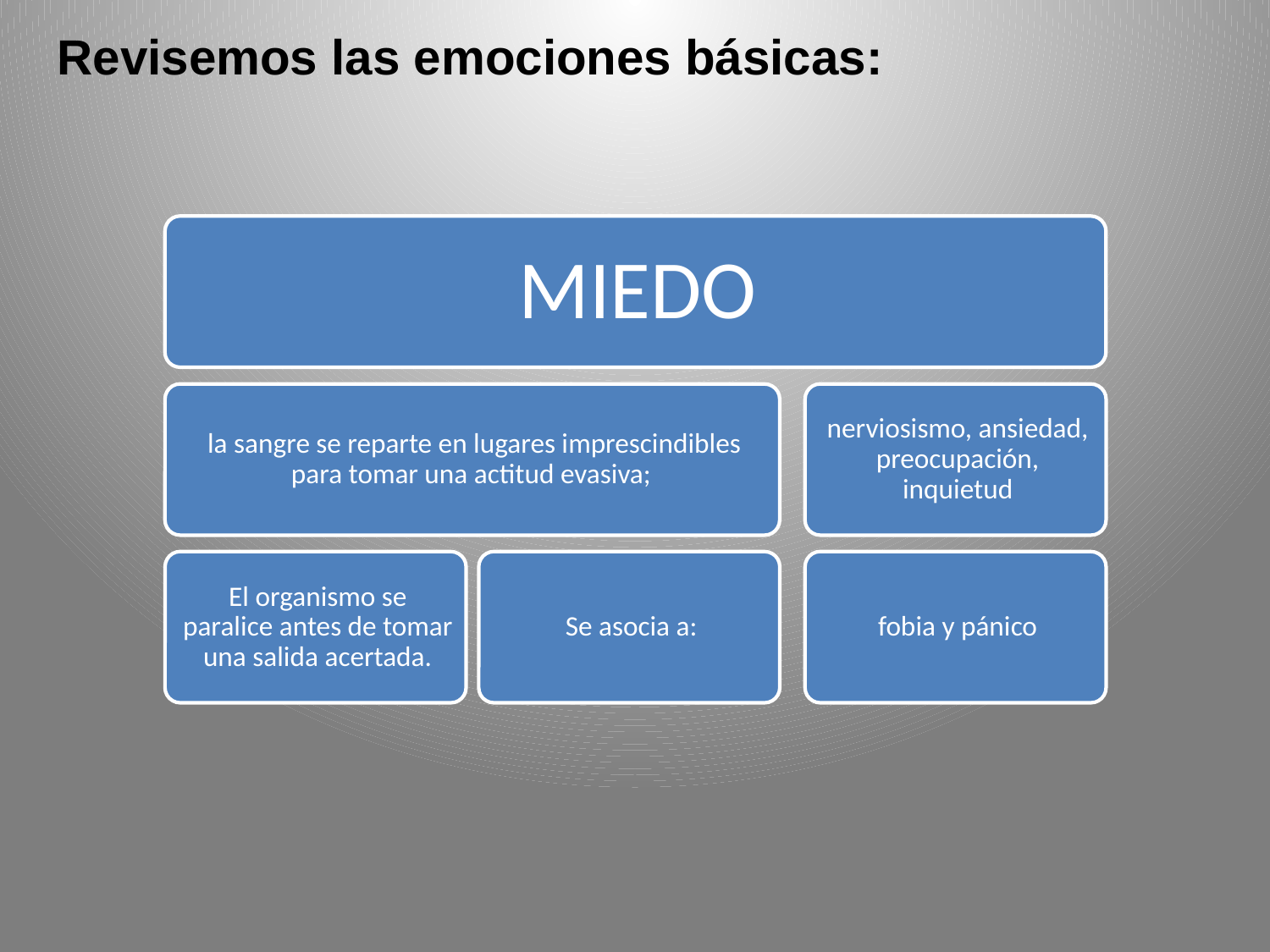

Revisemos las emociones básicas:

MIEDO
la sangre se reparte en lugares imprescindibles para tomar una actitud evasiva;
El organismo se paralice antes de tomar una salida acertada.
Se asocia a:
nerviosismo, ansiedad, preocupación, inquietud
fobia y pánico